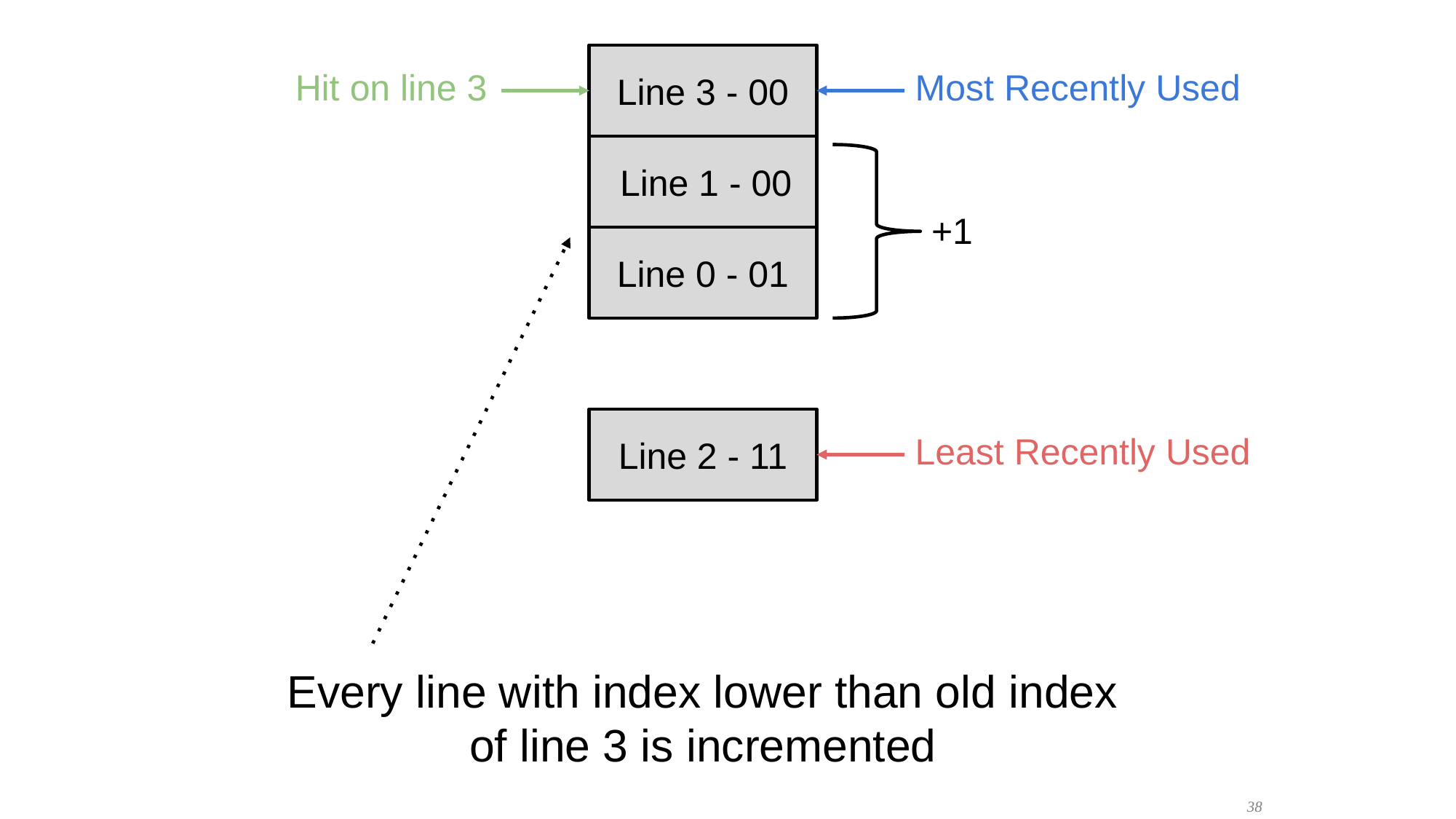

Line 3 - 00
Hit on line 3
Most Recently Used
 Line 1 - 00

+1
Line 0 - 01
Line 2 - 11
Least Recently Used
Every line with index lower than old index of line 3 is incremented
38